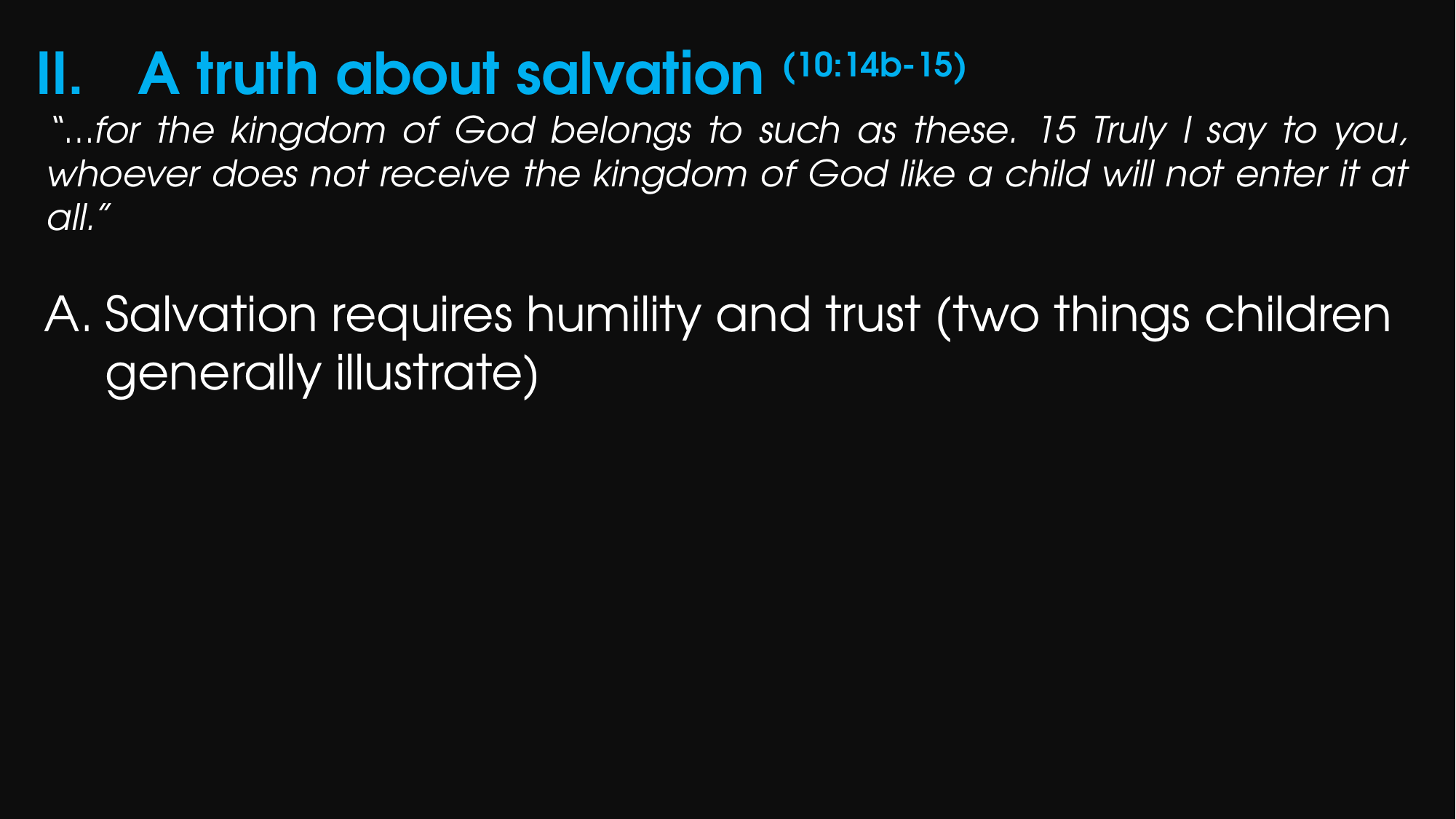

A truth about salvation (10:14b-15)
“…for the kingdom of God belongs to such as these. 15 Truly I say to you, whoever does not receive the kingdom of God like a child will not enter it at all.”
Salvation requires humility and trust (two things children generally illustrate)